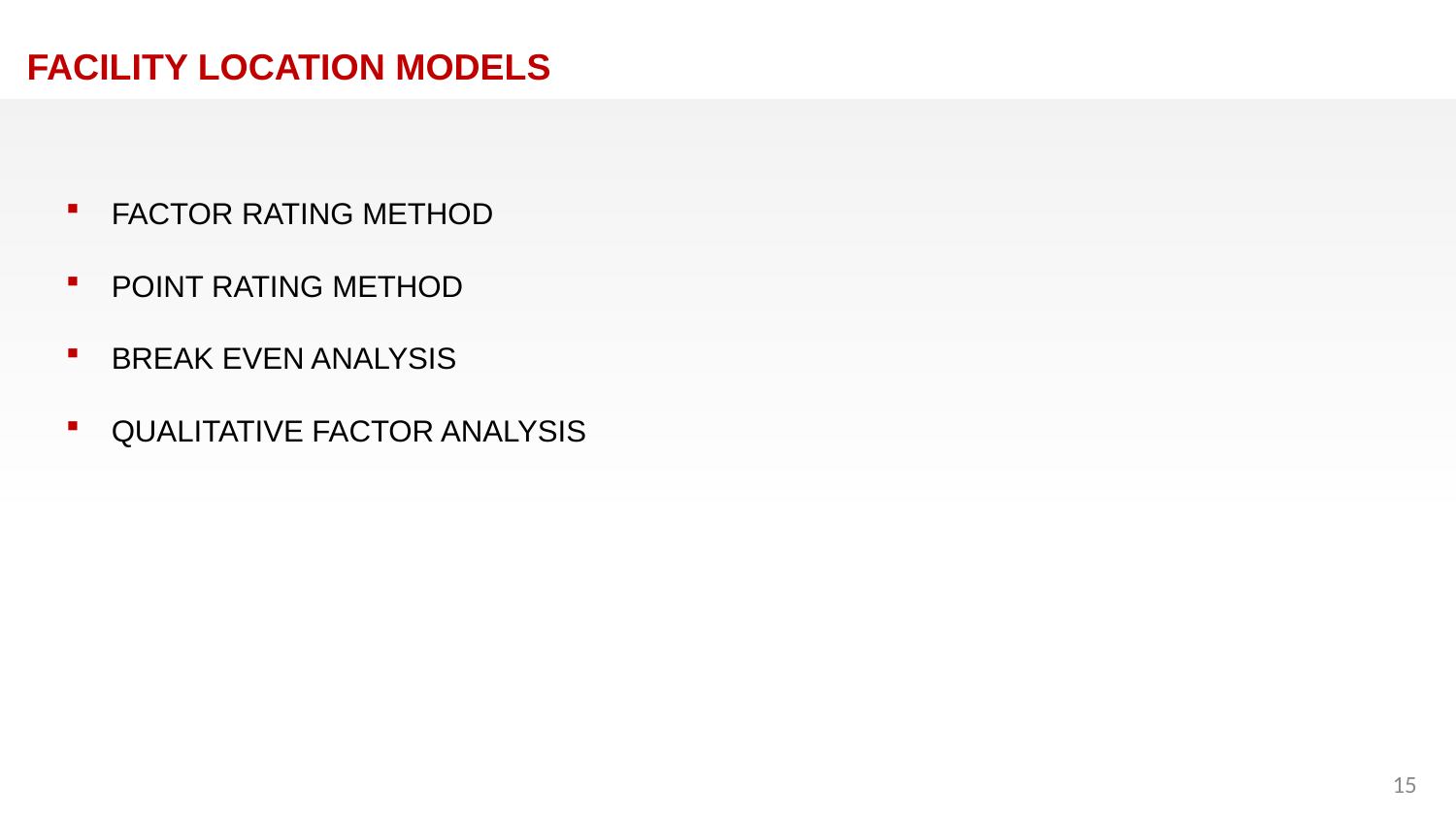

FACILITY LOCATION MODELS

FACTOR RATING METHOD
POINT RATING METHOD
BREAK EVEN ANALYSIS
QUALITATIVE FACTOR ANALYSIS